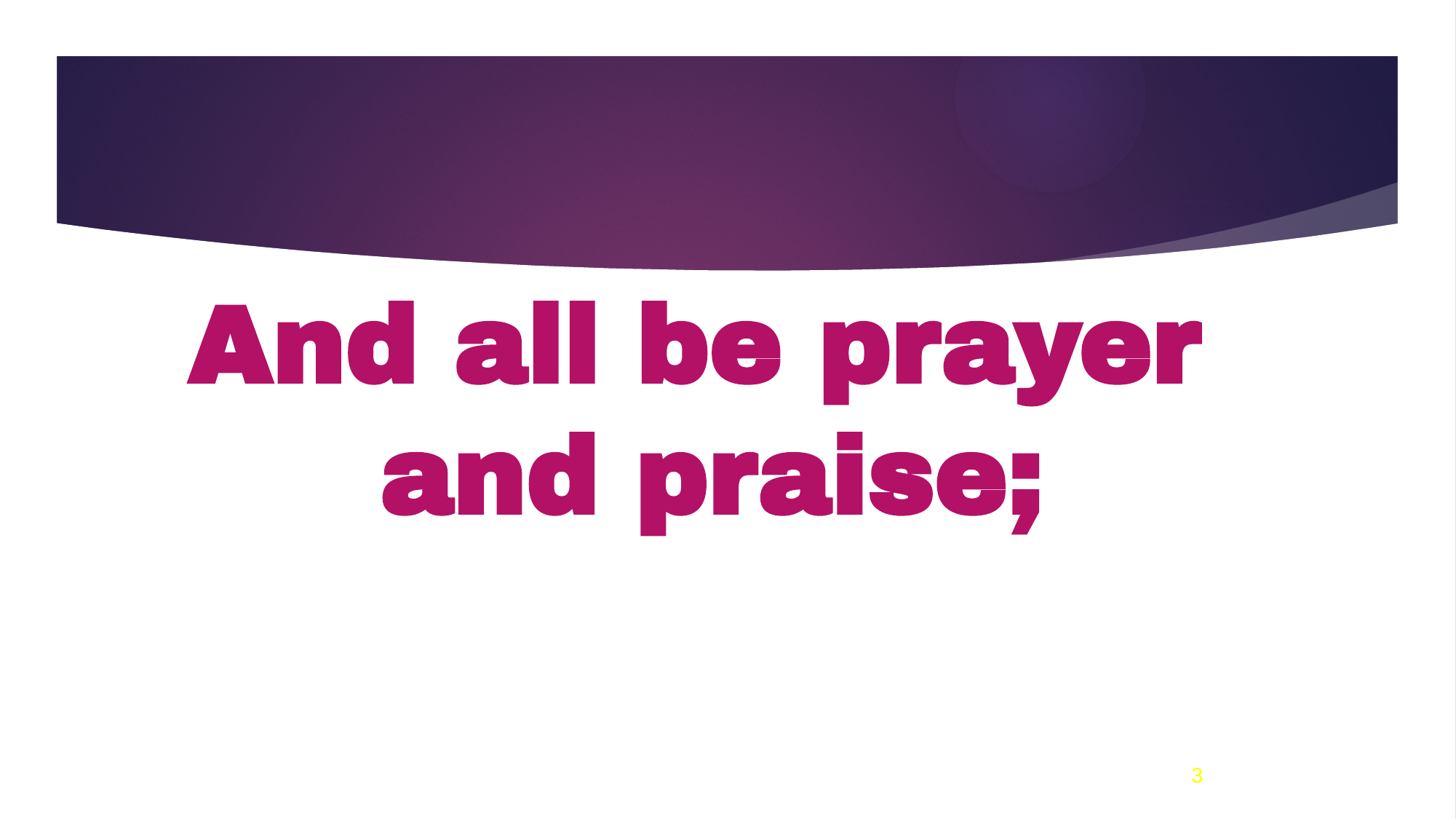

# And all be prayer and praise;
3